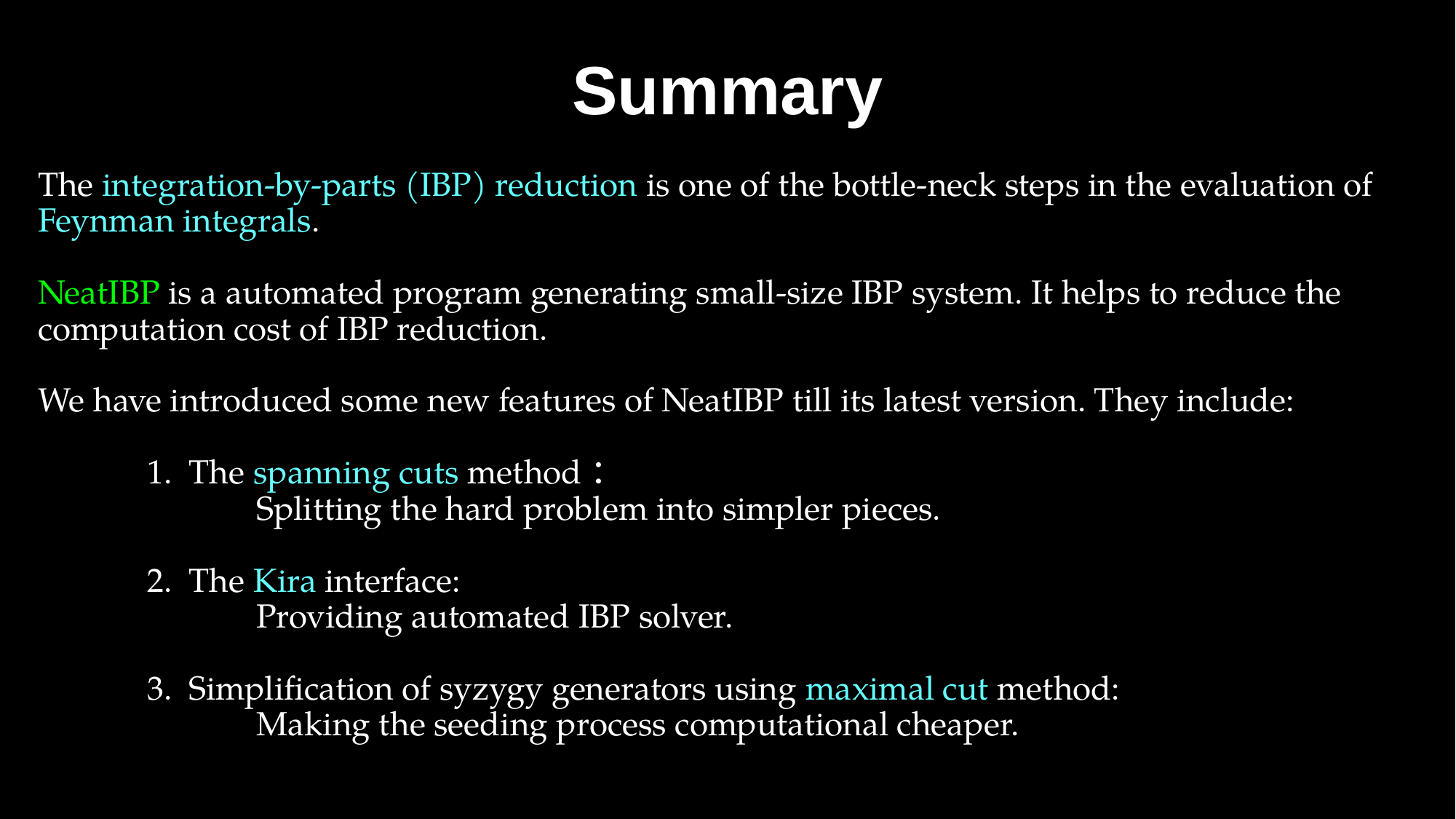

Summary

The integration-by-parts (IBP) reduction is one of the bottle-neck steps in the evaluation of Feynman integrals.

NeatIBP is a automated program generating small-size IBP system. It helps to reduce the computation cost of IBP reduction.

We have introduced some new features of NeatIBP till its latest version. They include:

	1.  The spanning cuts method：
		Splitting the hard problem into simpler pieces.

	2.  The Kira interface:
		Providing automated IBP solver.

	3.  Simplification of syzygy generators using maximal cut method:
		Making the seeding process computational cheaper.